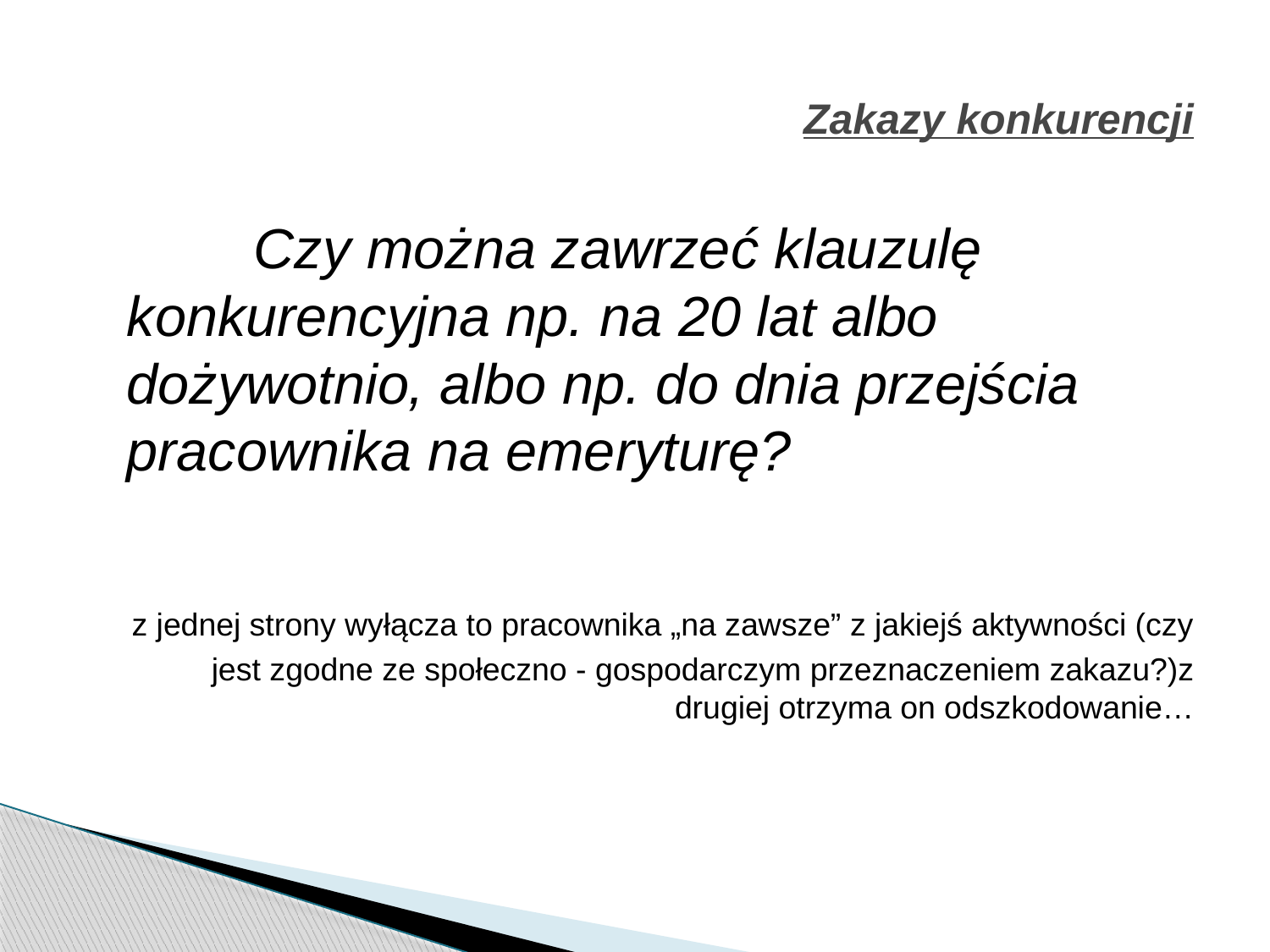

# Zakazy konkurencji
		Czy można zawrzeć klauzulę konkurencyjna np. na 20 lat albo dożywotnio, albo np. do dnia przejścia pracownika na emeryturę?

 z jednej strony wyłącza to pracownika „na zawsze” z jakiejś aktywności (czy jest zgodne ze społeczno - gospodarczym przeznaczeniem zakazu?)z drugiej otrzyma on odszkodowanie…